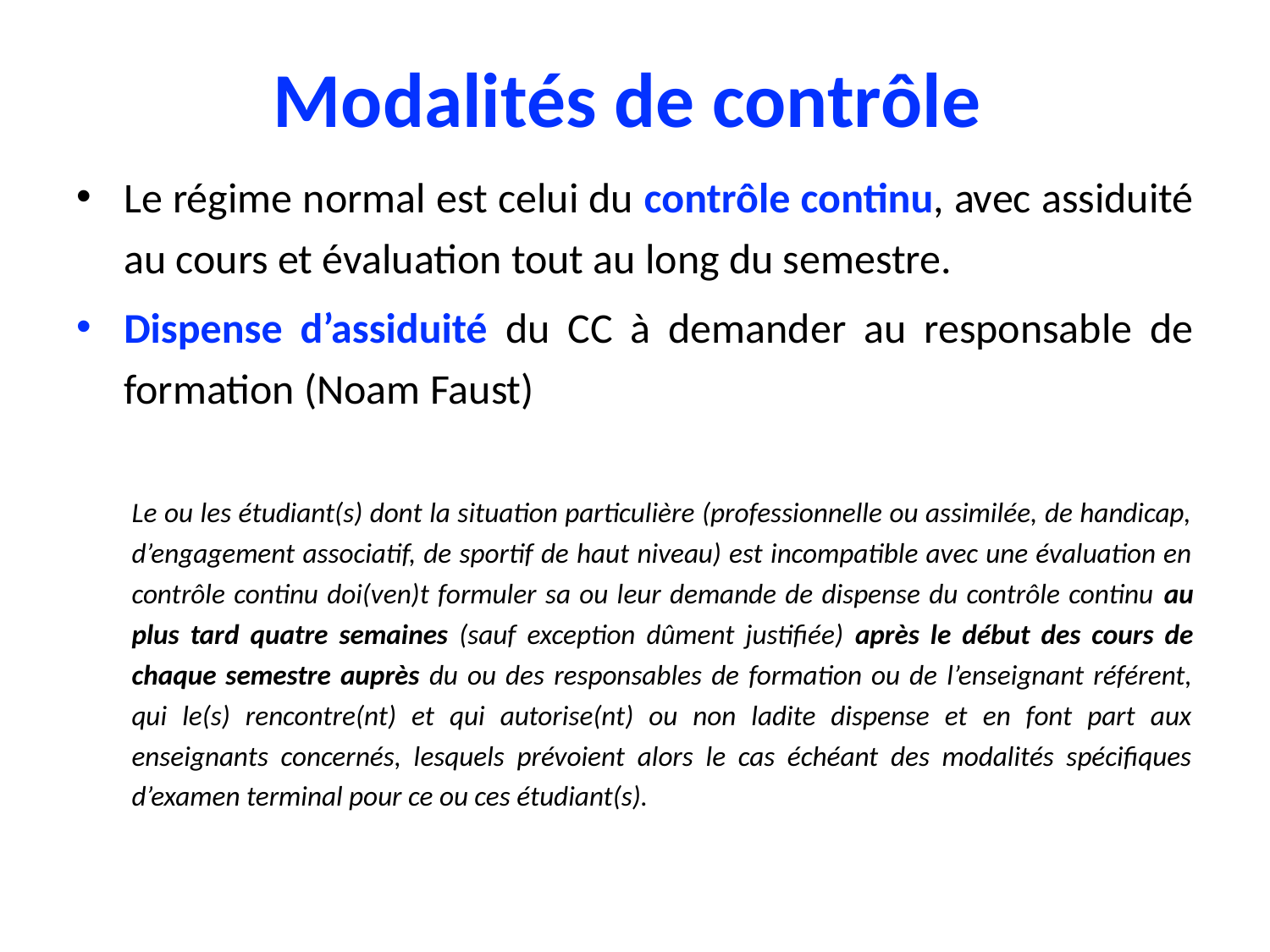

# Modalités de contrôle
Le régime normal est celui du contrôle continu, avec assiduité au cours et évaluation tout au long du semestre.
Dispense d’assiduité du CC à demander au responsable de formation (Noam Faust)

Le ou les étudiant(s) dont la situation particulière (professionnelle ou assimilée, de handicap, d’engagement associatif, de sportif de haut niveau) est incompatible avec une évaluation en contrôle continu doi(ven)t formuler sa ou leur demande de dispense du contrôle continu au plus tard quatre semaines (sauf exception dûment justifiée) après le début des cours de chaque semestre auprès du ou des responsables de formation ou de l’enseignant référent, qui le(s) rencontre(nt) et qui autorise(nt) ou non ladite dispense et en font part aux enseignants concernés, lesquels prévoient alors le cas échéant des modalités spécifiques d’examen terminal pour ce ou ces étudiant(s).